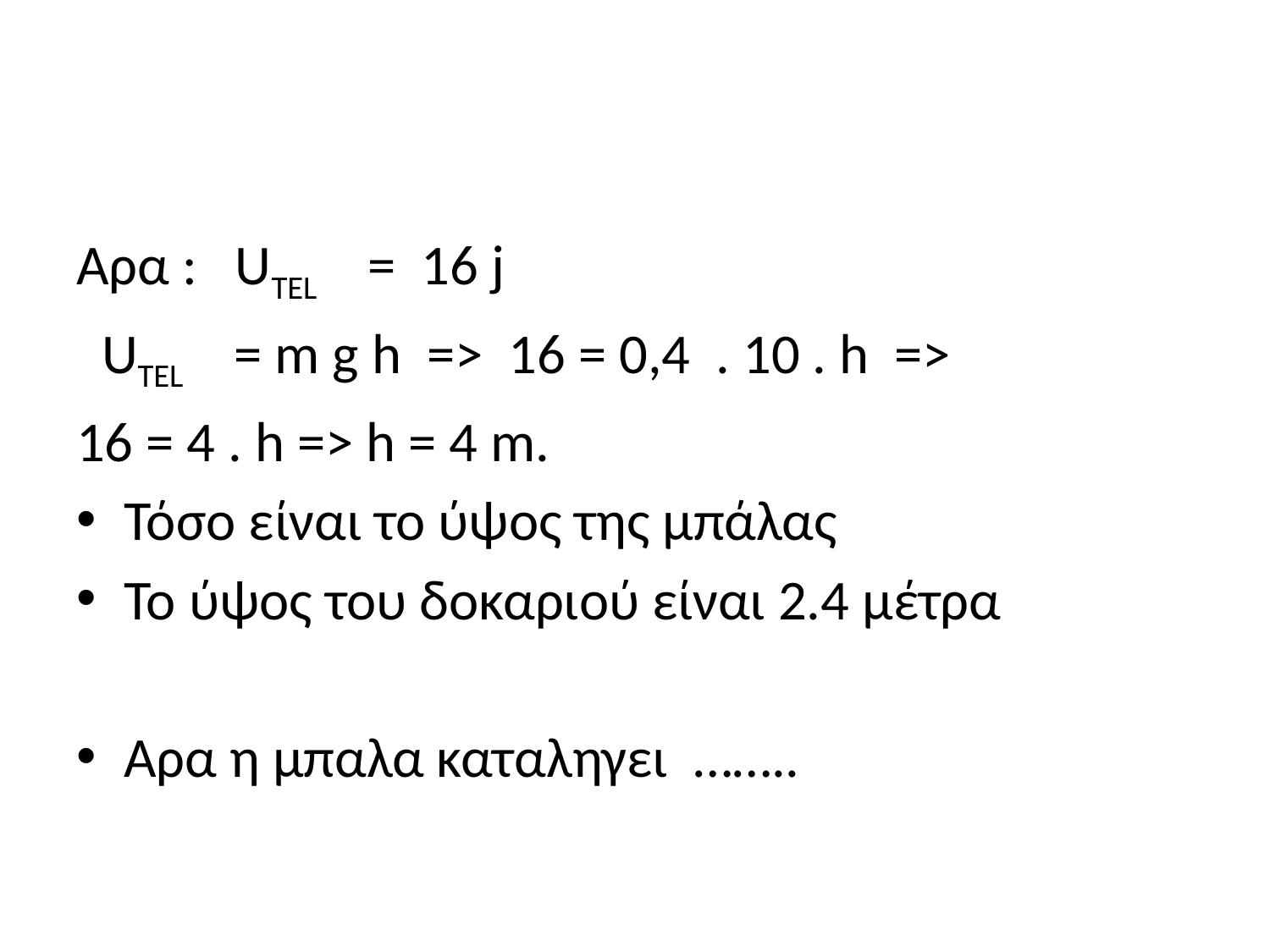

#
Αρα :   UTEL    =  16 j
  UTEL    = m g h  =>  16 = 0,4  . 10 . h  =>
16 = 4 . h => h = 4 m.
Τόσο είναι το ύψος της μπάλας
Το ύψος του δοκαριού είναι 2.4 μέτρα

Αρα η μπαλα καταληγει  ……..